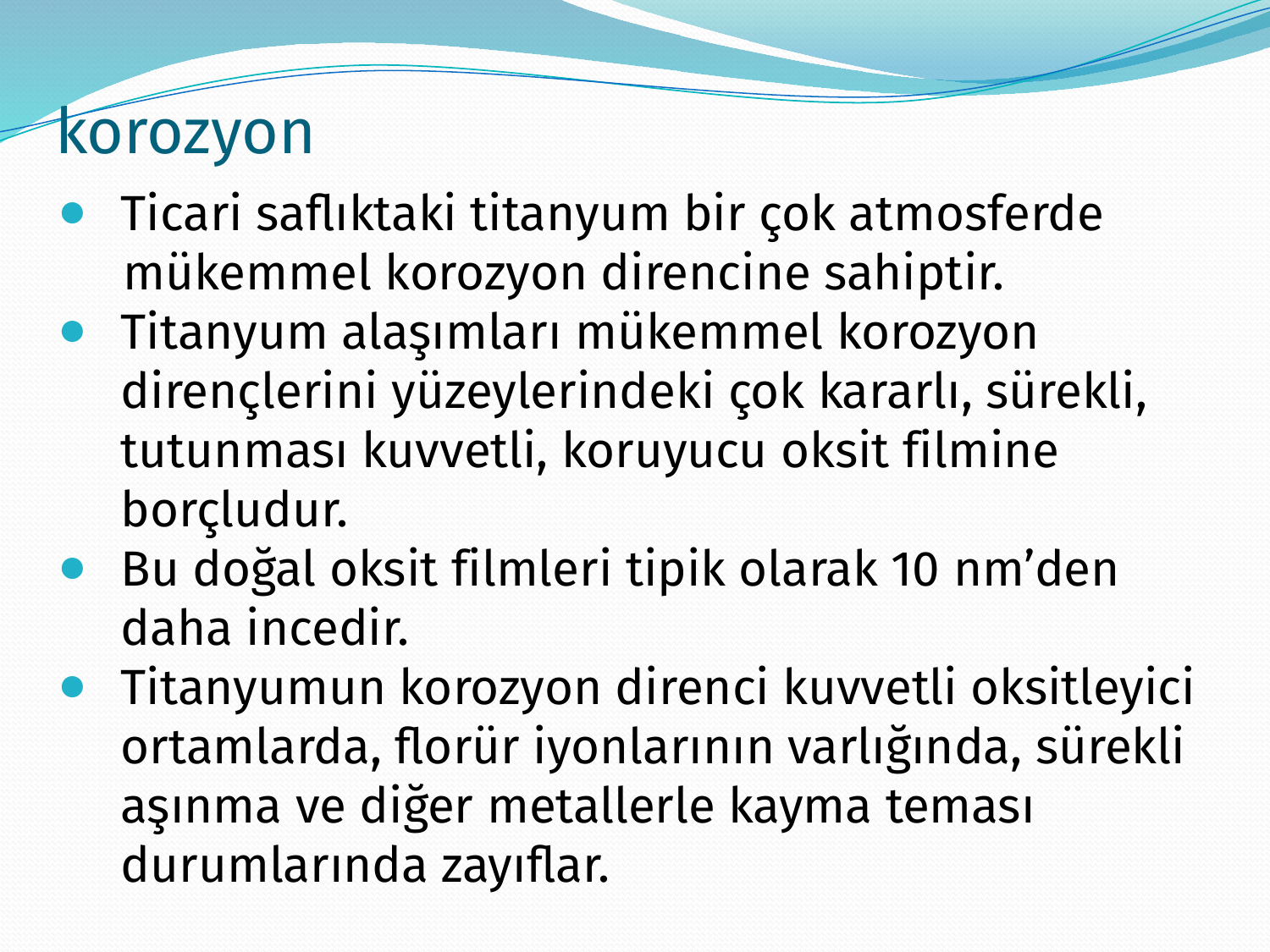

# korozyon
Ticari saflıktaki titanyum bir çok atmosferde
     mükemmel korozyon direncine sahiptir.
Titanyum alaşımları mükemmel korozyon dirençlerini yüzeylerindeki çok kararlı, sürekli, tutunması kuvvetli, koruyucu oksit filmine borçludur.
Bu doğal oksit filmleri tipik olarak 10 nm’den daha incedir.
Titanyumun korozyon direnci kuvvetli oksitleyici ortamlarda, florür iyonlarının varlığında, sürekli aşınma ve diğer metallerle kayma teması durumlarında zayıflar.